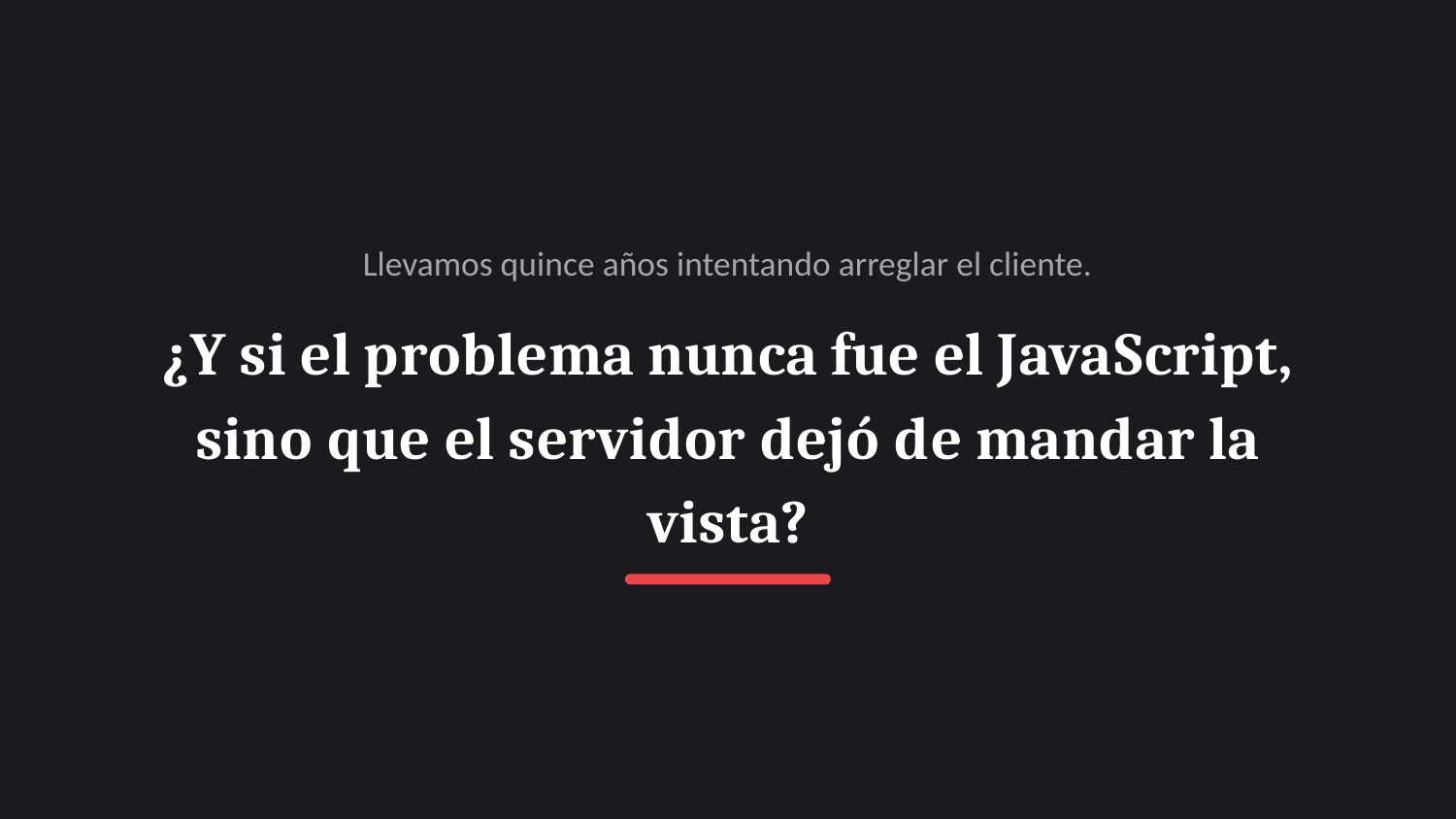

Llevamos quince años intentando arreglar el cliente.
¿Y si el problema nunca fue el JavaScript,
sino que el servidor dejó de mandar la vista?